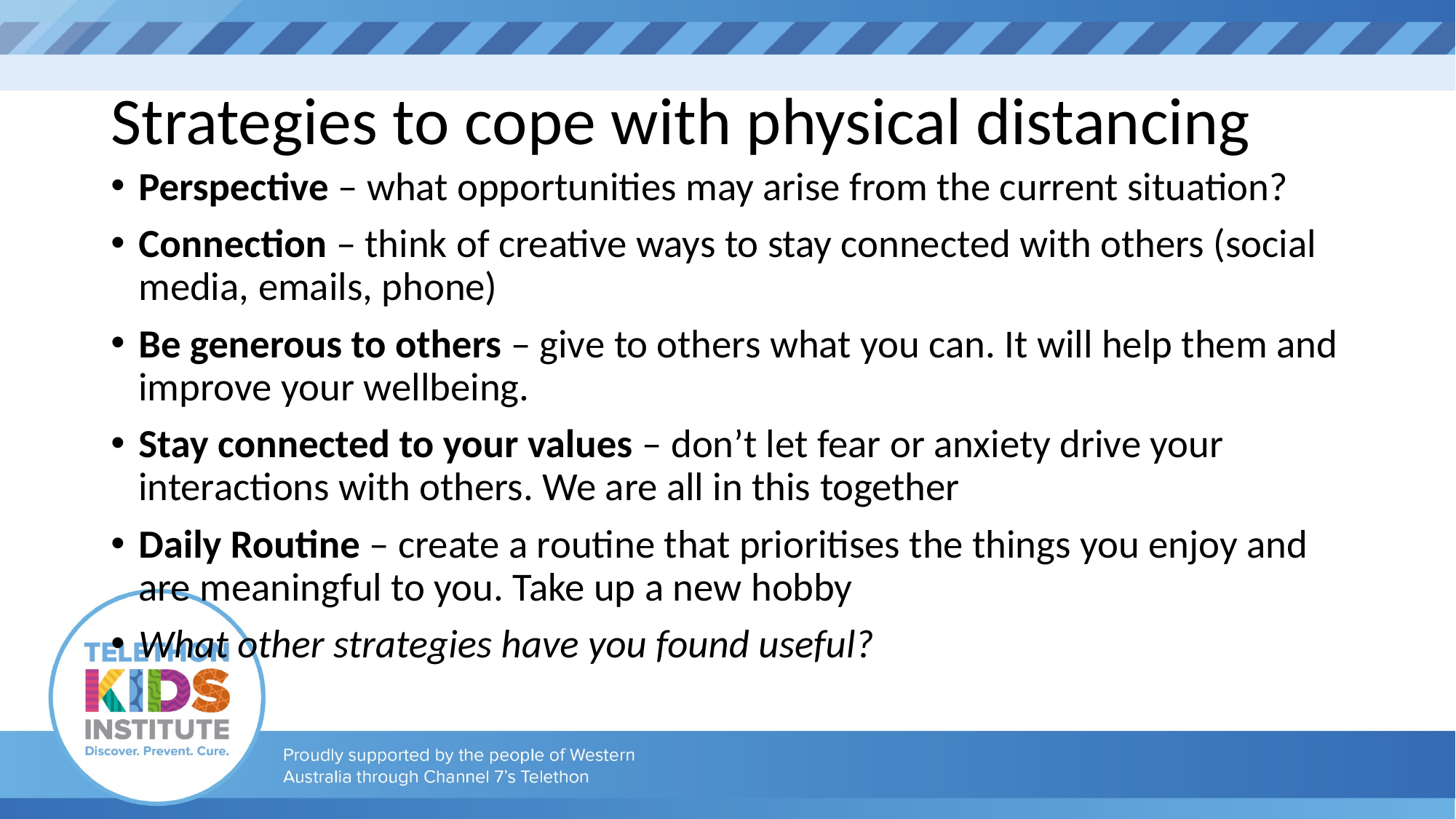

# Strategies to cope with physical distancing
Perspective – what opportunities may arise from the current situation?
Connection – think of creative ways to stay connected with others (social media, emails, phone)
Be generous to others – give to others what you can. It will help them and improve your wellbeing.
Stay connected to your values – don’t let fear or anxiety drive your interactions with others. We are all in this together
Daily Routine – create a routine that prioritises the things you enjoy and are meaningful to you. Take up a new hobby
What other strategies have you found useful?